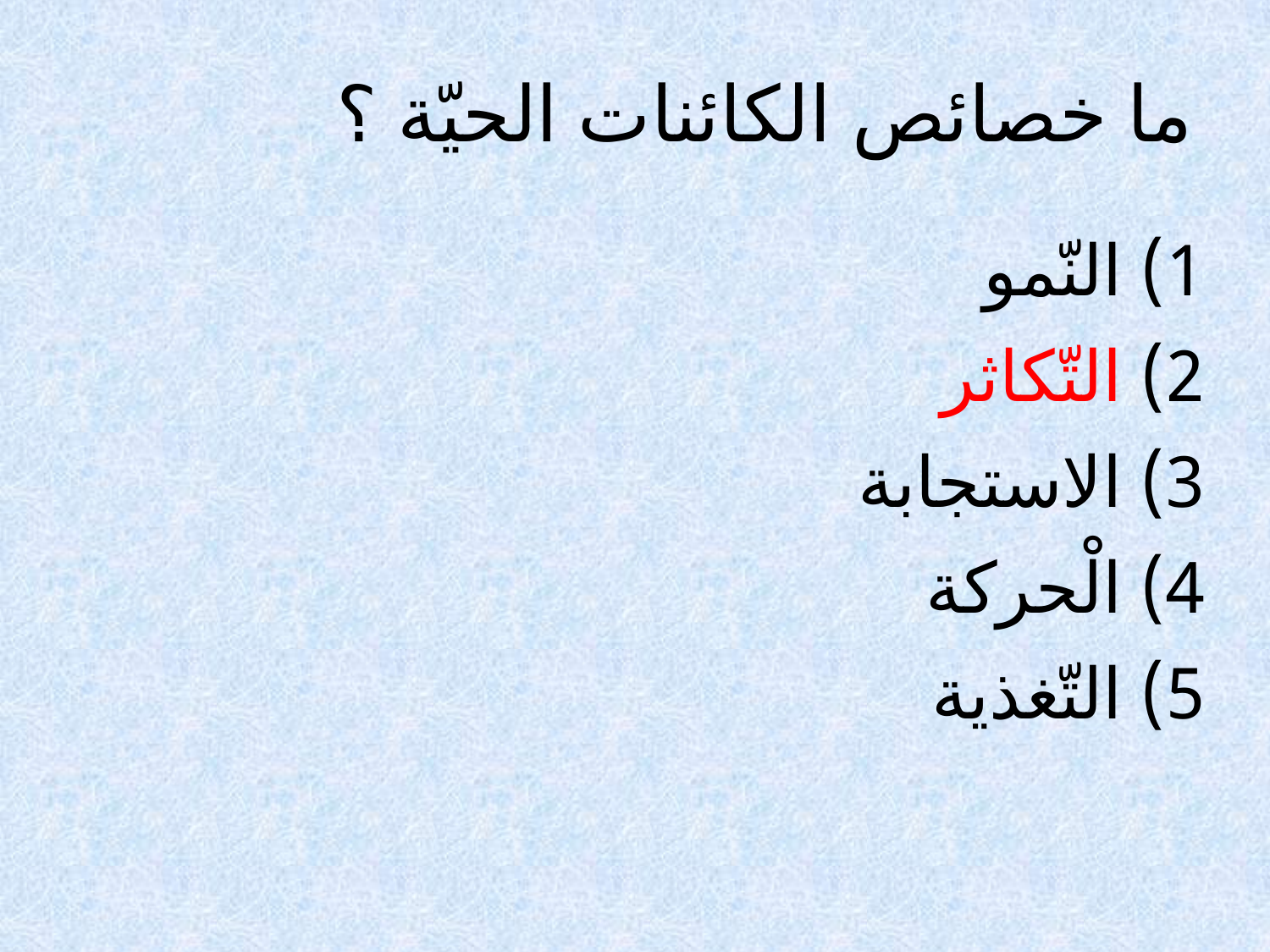

# ما خصائص الكائنات الحيّة ؟
1) النّمو
2) التّكاثر
3) الاستجابة
4) الْحركة
5) التّغذية